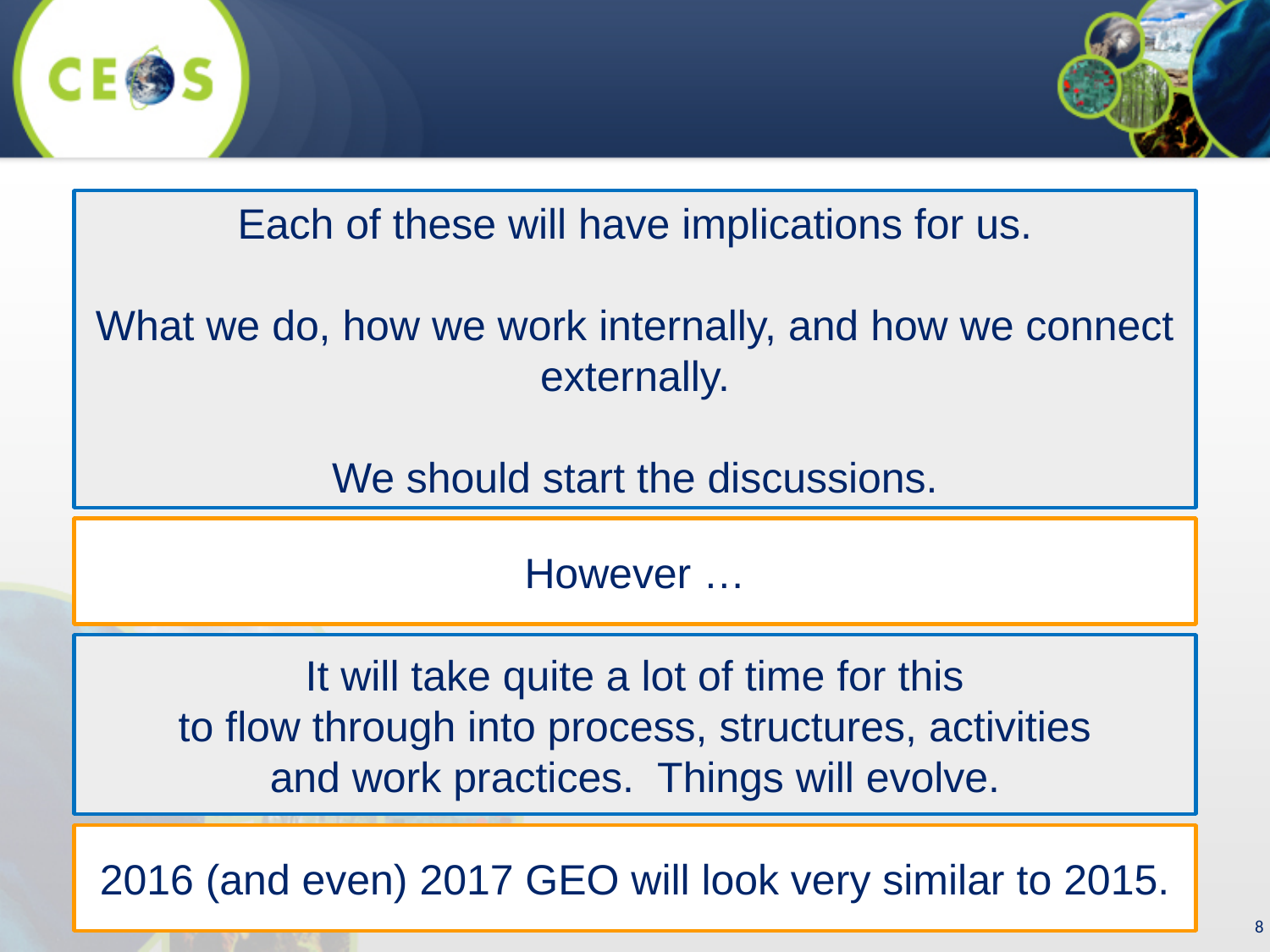

Each of these will have implications for us.

What we do, how we work internally, and how we connect externally.

We should start the discussions.
However …
It will take quite a lot of time for this
 to flow through into process, structures, activities
and work practices.  Things will evolve.
2016 (and even) 2017 GEO will look very similar to 2015.
8